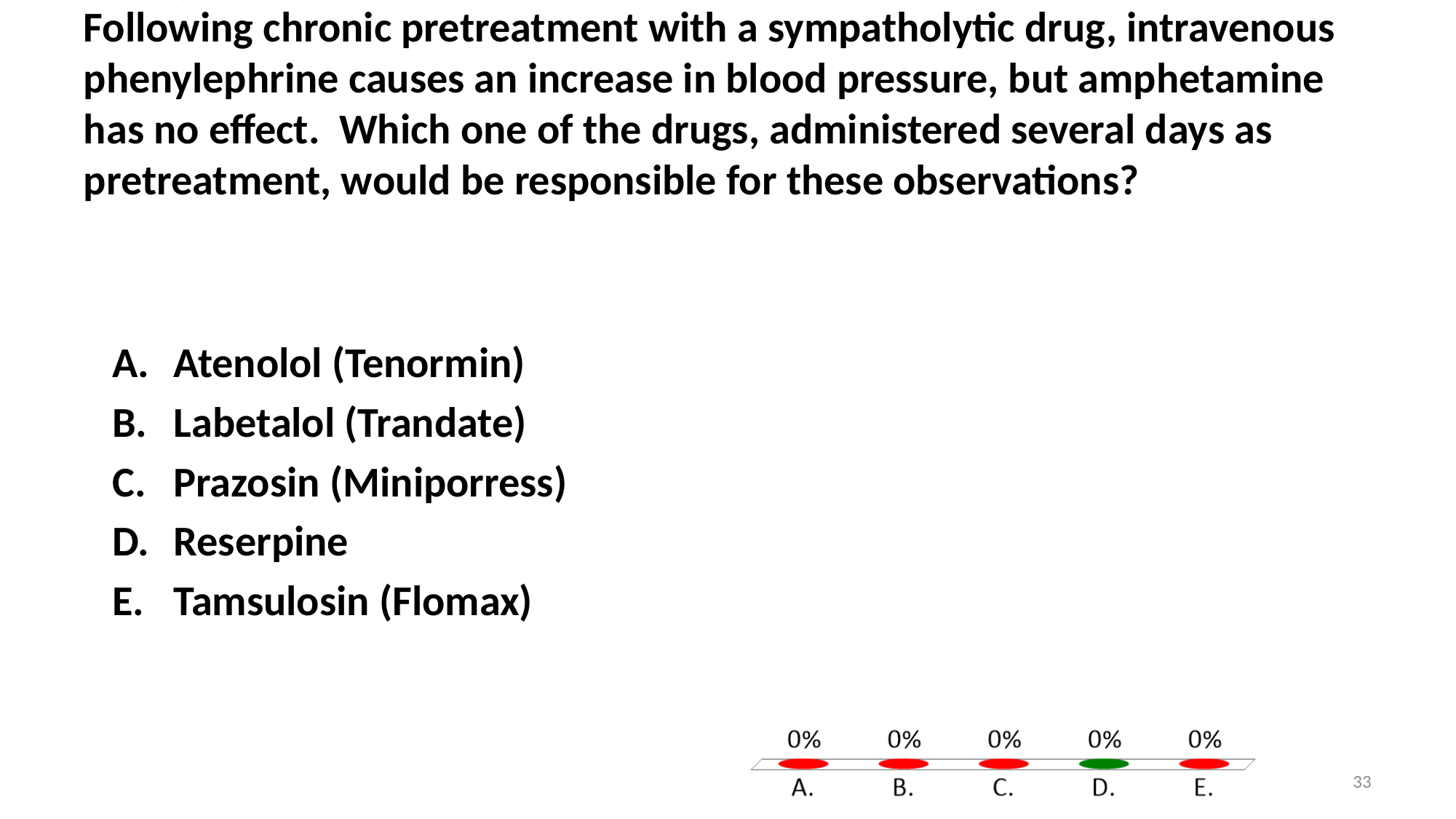

# Following chronic pretreatment with a sympatholytic drug, intravenous phenylephrine causes an increase in blood pressure, but amphetamine has no effect.  Which one of the drugs, administered several days as pretreatment, would be responsible for these observations?

Atenolol (Tenormin)
Labetalol (Trandate)
Prazosin (Miniporress)
Reserpine
Tamsulosin (Flomax)
33